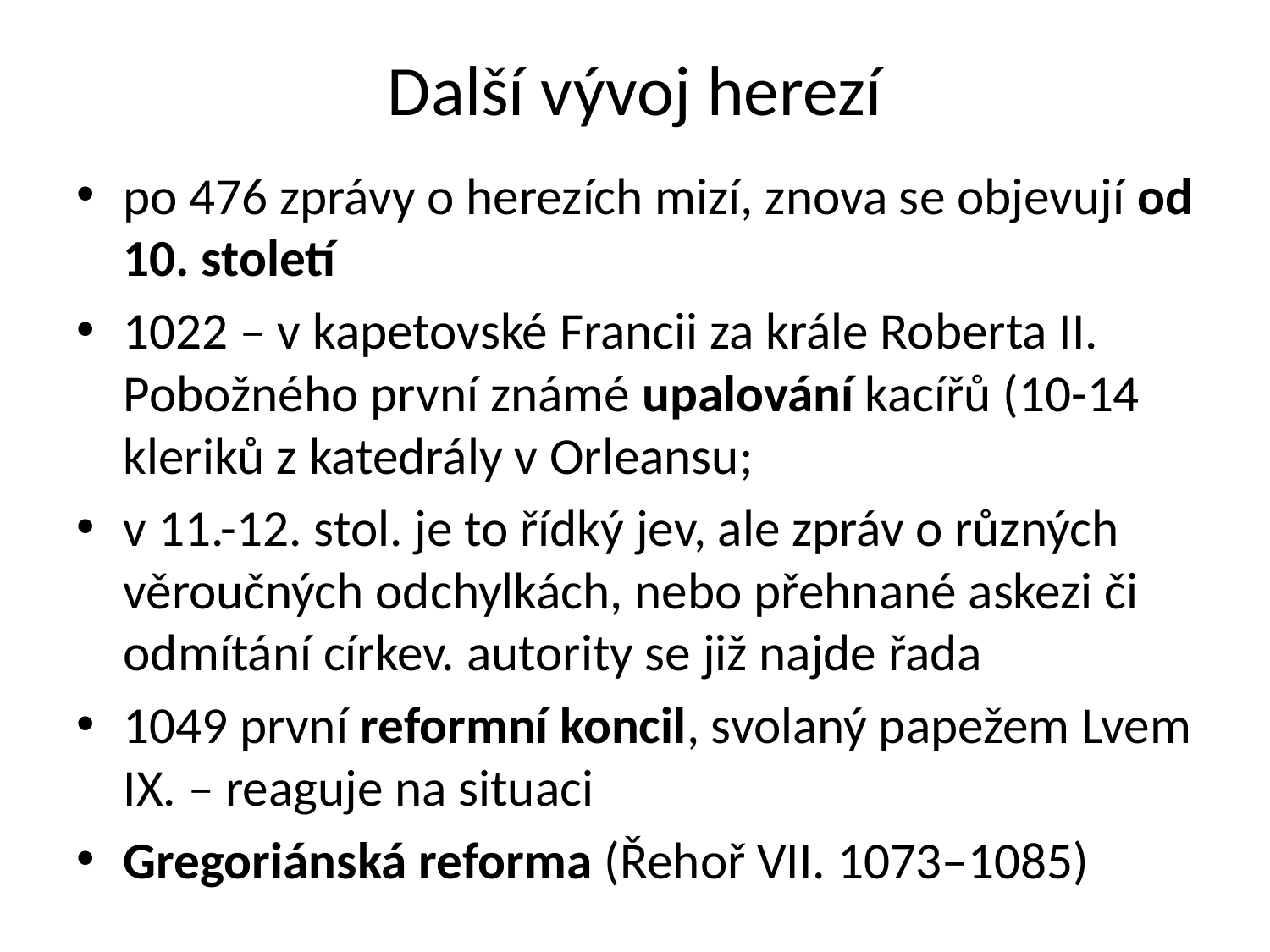

# Další vývoj herezí
po 476 zprávy o herezích mizí, znova se objevují od 10. století
1022 – v kapetovské Francii za krále Roberta II. Pobožného první známé upalování kacířů (10-14 kleriků z katedrály v Orleansu;
v 11.-12. stol. je to řídký jev, ale zpráv o různých věroučných odchylkách, nebo přehnané askezi či odmítání církev. autority se již najde řada
1049 první reformní koncil, svolaný papežem Lvem IX. – reaguje na situaci
Gregoriánská reforma (Řehoř VII. 1073–1085)